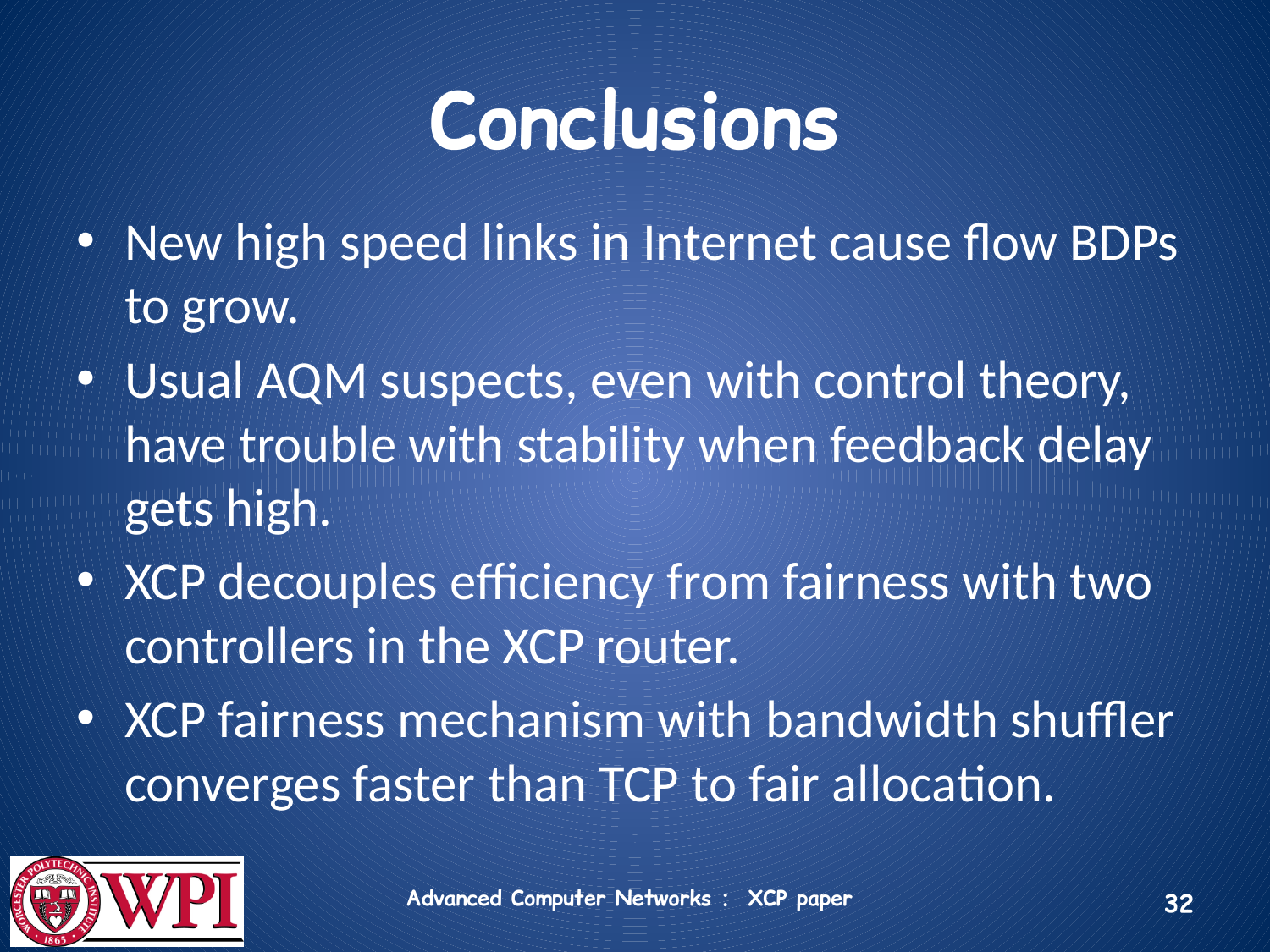

# Conclusions
New high speed links in Internet cause flow BDPs to grow.
Usual AQM suspects, even with control theory, have trouble with stability when feedback delay gets high.
XCP decouples efficiency from fairness with two controllers in the XCP router.
XCP fairness mechanism with bandwidth shuffler converges faster than TCP to fair allocation.
Advanced Computer Networks :  XCP paper
32